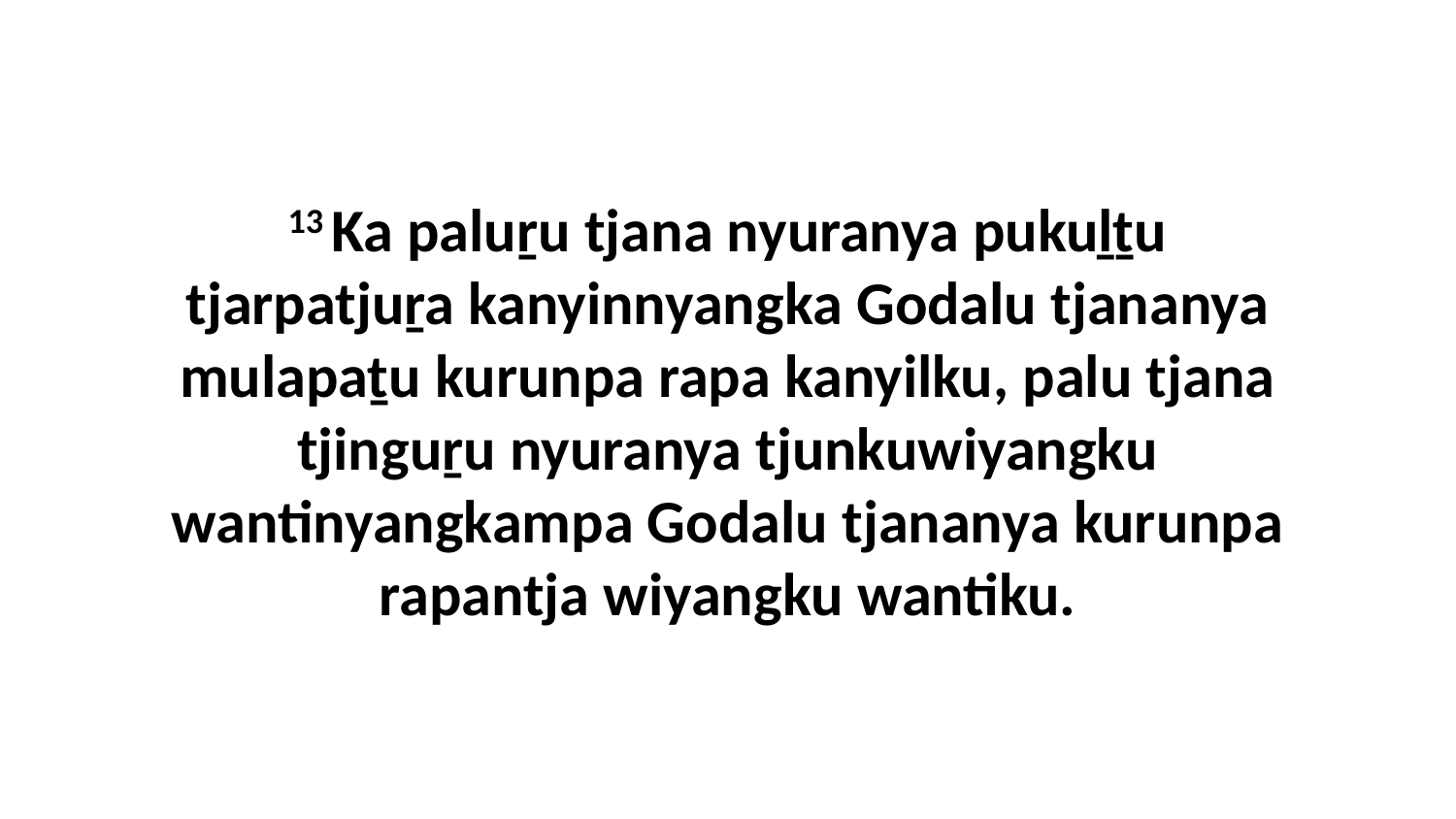

13 Ka paluṟu tjana nyuranya pukuḻṯu tjarpatjuṟa kanyinnyangka Godalu tjananya mulapaṯu kurunpa rapa kanyilku, palu tjana tjinguṟu nyuranya tjunkuwiyangku wantinyangkampa Godalu tjananya kurunpa rapantja wiyangku wantiku.